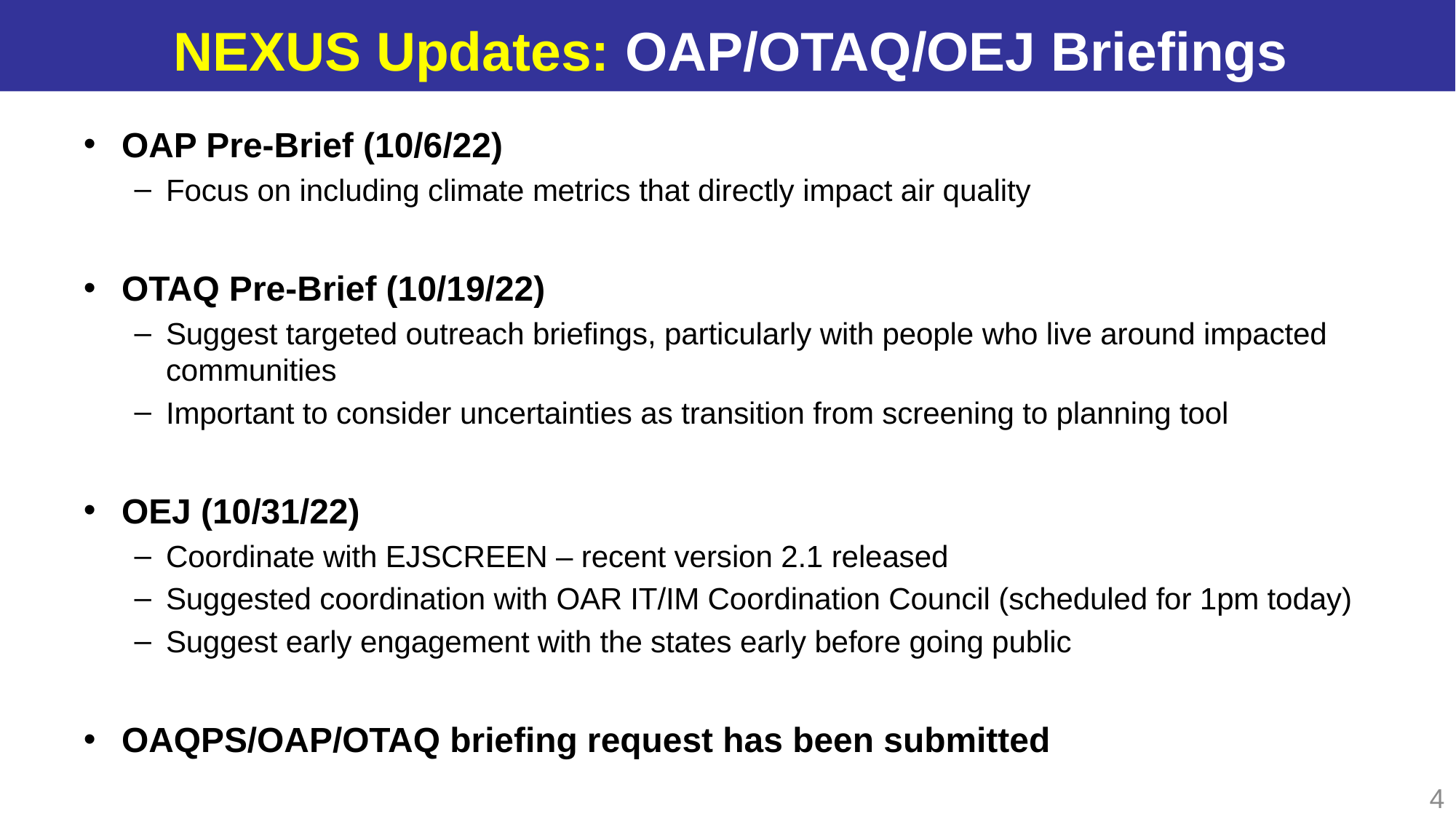

NEXUS Updates: OAP/OTAQ/OEJ Briefings

OAP Pre-Brief (10/6/22)
Focus on including climate metrics that directly impact air quality

OTAQ Pre-Brief (10/19/22)
Suggest targeted outreach briefings, particularly with people who live around impacted communities
Important to consider uncertainties as transition from screening to planning tool

OEJ (10/31/22)
Coordinate with EJSCREEN – recent version 2.1 released
Suggested coordination with OAR IT/IM Coordination Council (scheduled for 1pm today)
Suggest early engagement with the states early before going public

OAQPS/OAP/OTAQ briefing request has been submitted

4